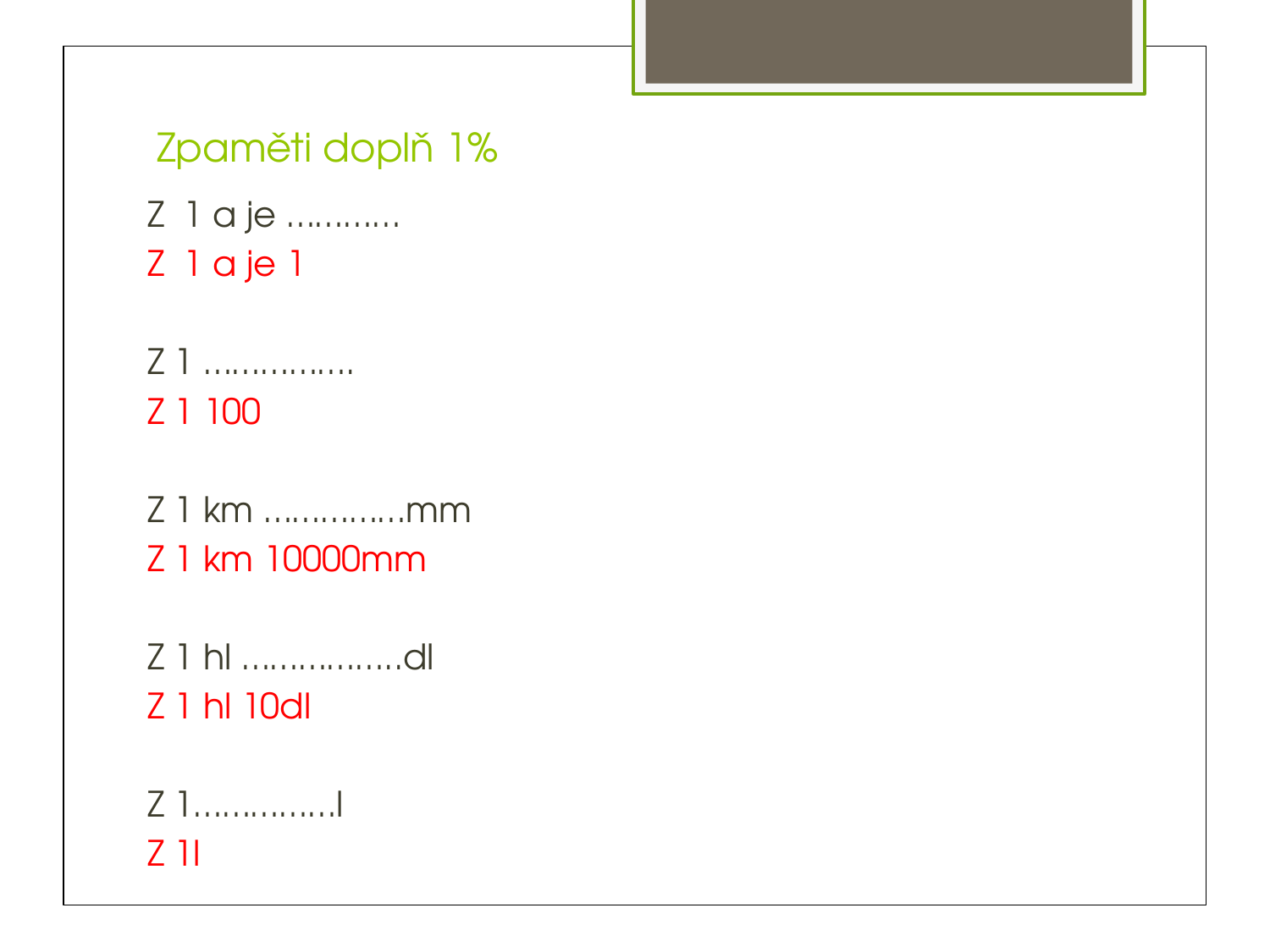

Zpaměti doplň 1%
Z  1 a je …………
Z  1 a je 1

Z 1 …………….
Z 1 100

Z 1 km ……………mm
Z 1 km 10000mm

Z 1 hl ……………..dl
Z 1 hl 10dl

Z 1……………l
Z 1l